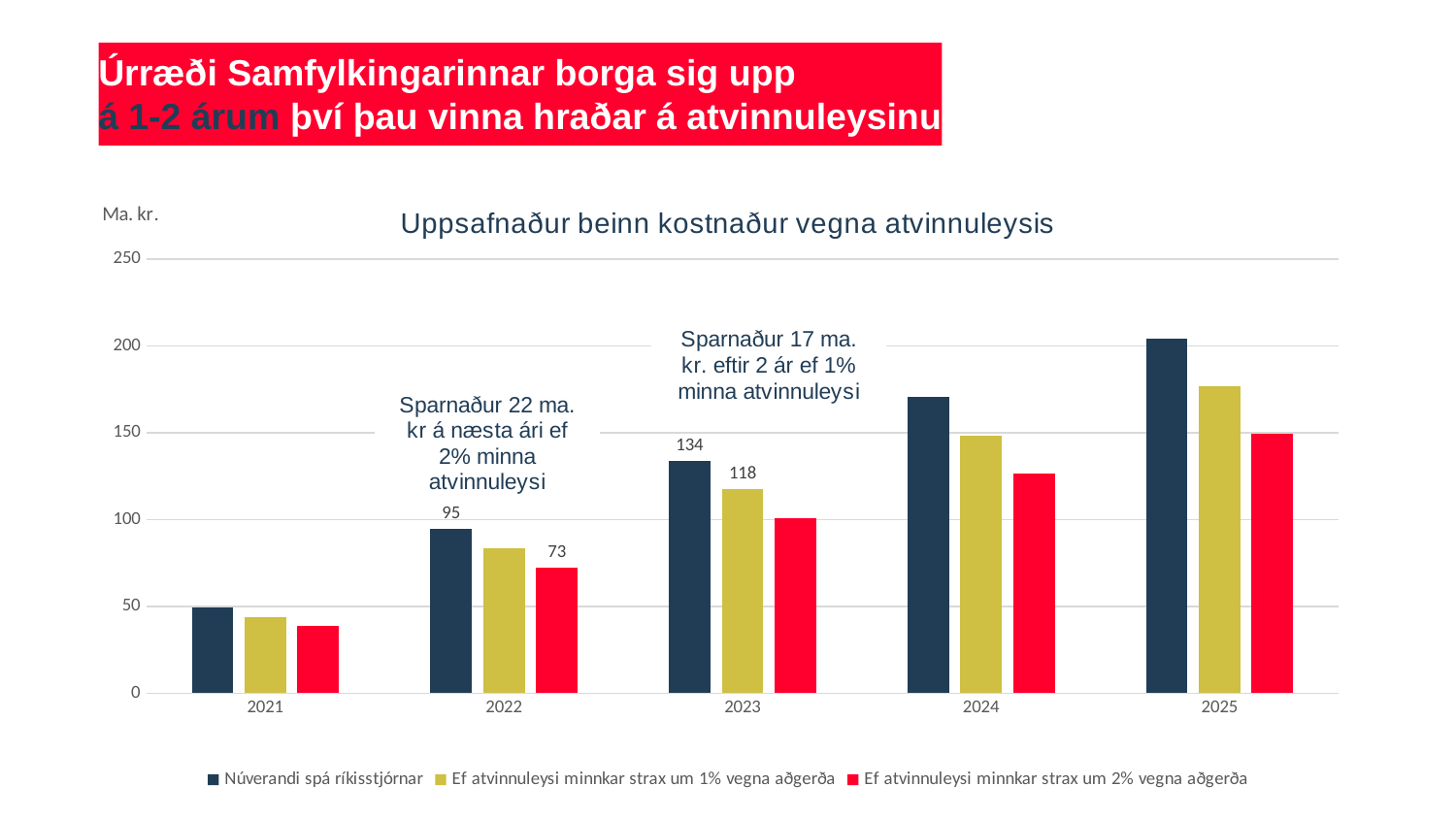

Úrræði Samfylkingarinnar borga sig upp
á 1-2 árum því þau vinna hraðar á atvinnuleysinu

### Chart: Uppsafnaður beinn kostnaður vegna atvinnuleysis

| Category |  |  |  |
|---|---|---|---|
| 2021 | 49.5 | 44.0 | 38.5 |
| 2022 | 94.5 | 83.5 | 72.5 |
| 2023 | 134.0 | 117.5 | 101.0 |
| 2024 | 170.5 | 148.5 | 126.5 |
| 2025 | 204.5 | 177.0 | 149.5 |